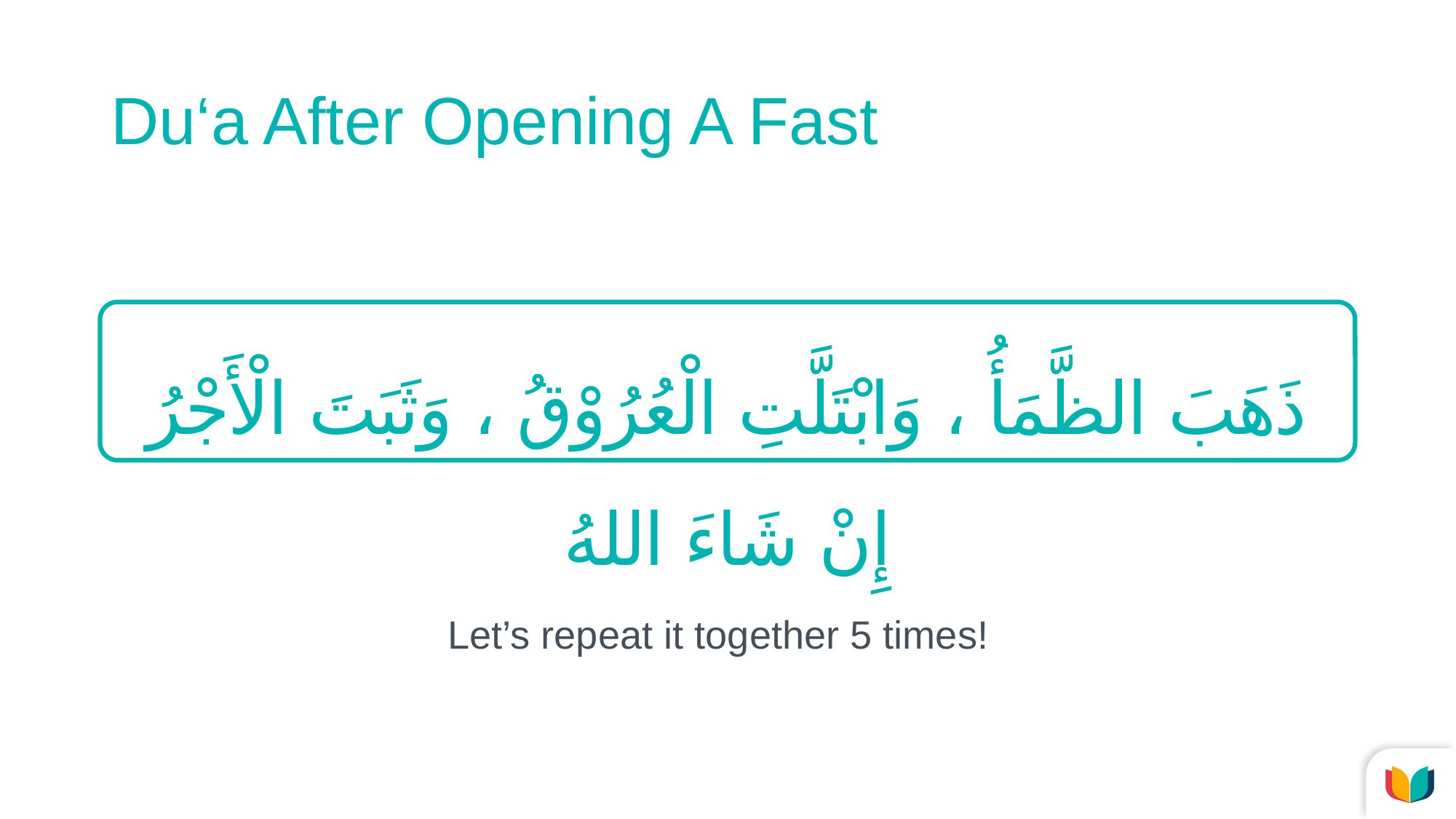

# Du‘a After Opening A Fast

ذَهَبَ الظَّمَأُ ، وَابْتَلَّتِ الْعُرُوْقُ ، وَثَبَتَ الْأَجْرُ إِنْ شَاءَ اللهُ
Let’s repeat it together 5 times!